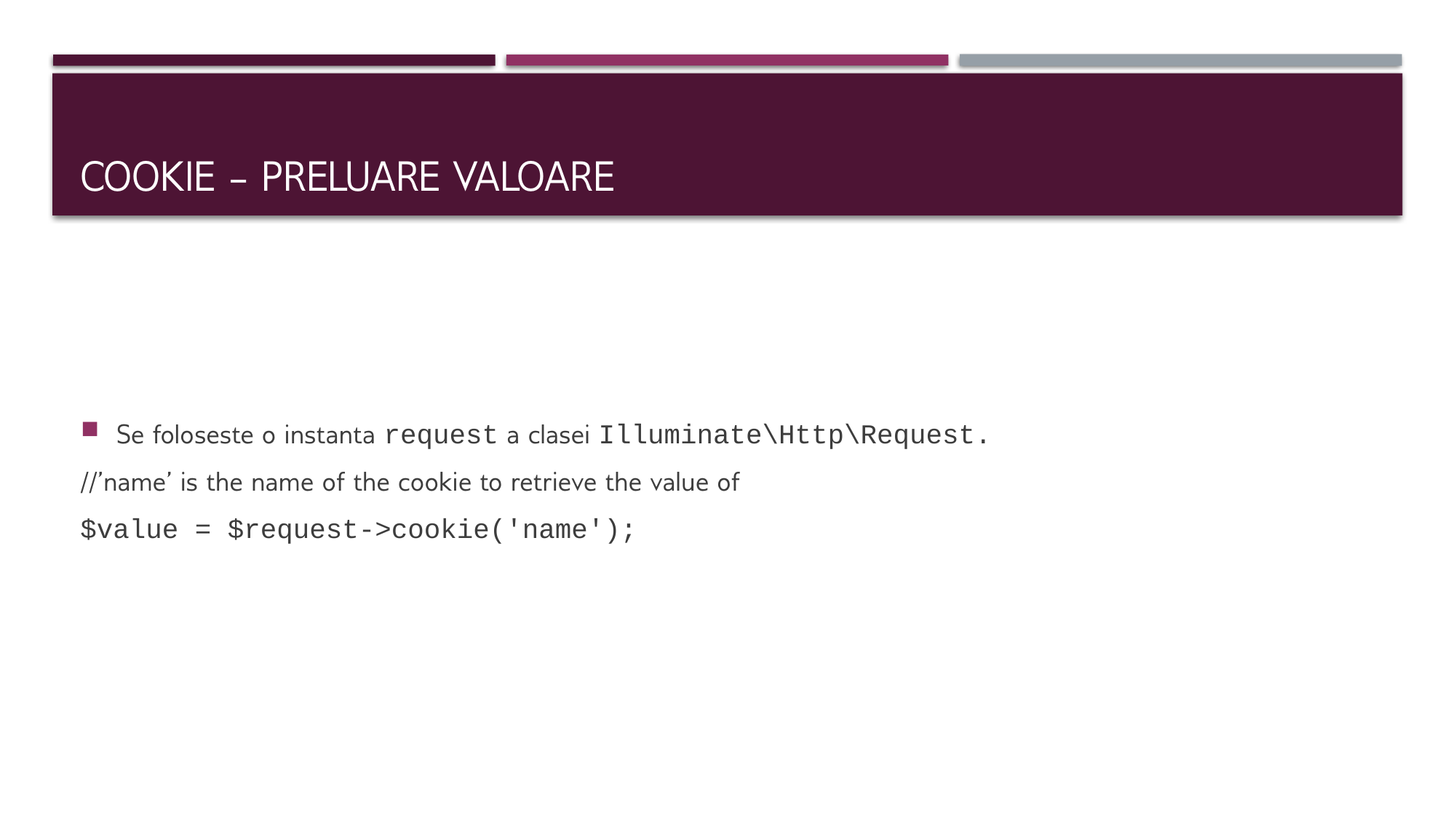

# COOKIE – preluare valoare
Se foloseste o instanta request a clasei Illuminate\Http\Request.
//’name’ is the name of the cookie to retrieve the value of
$value = $request->cookie('name');